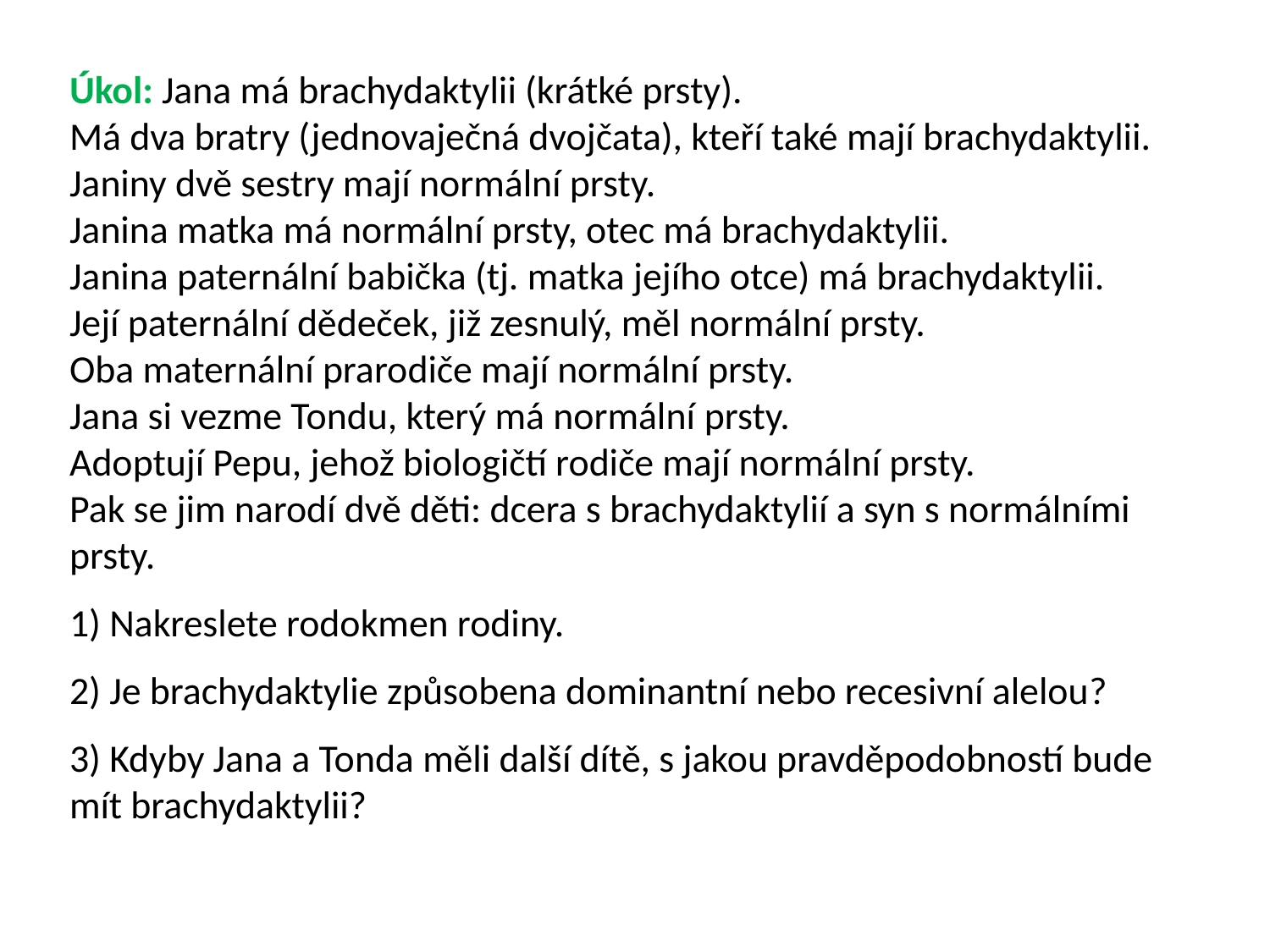

Úkol: Jana má brachydaktylii (krátké prsty).
Má dva bratry (jednovaječná dvojčata), kteří také mají brachydaktylii.
Janiny dvě sestry mají normální prsty.
Janina matka má normální prsty, otec má brachydaktylii.
Janina paternální babička (tj. matka jejího otce) má brachydaktylii.
Její paternální dědeček, již zesnulý, měl normální prsty.
Oba maternální prarodiče mají normální prsty.
Jana si vezme Tondu, který má normální prsty.
Adoptují Pepu, jehož biologičtí rodiče mají normální prsty.
Pak se jim narodí dvě děti: dcera s brachydaktylií a syn s normálními prsty.
1) Nakreslete rodokmen rodiny.
2) Je brachydaktylie způsobena dominantní nebo recesivní alelou?
3) Kdyby Jana a Tonda měli další dítě, s jakou pravděpodobností bude mít brachydaktylii?